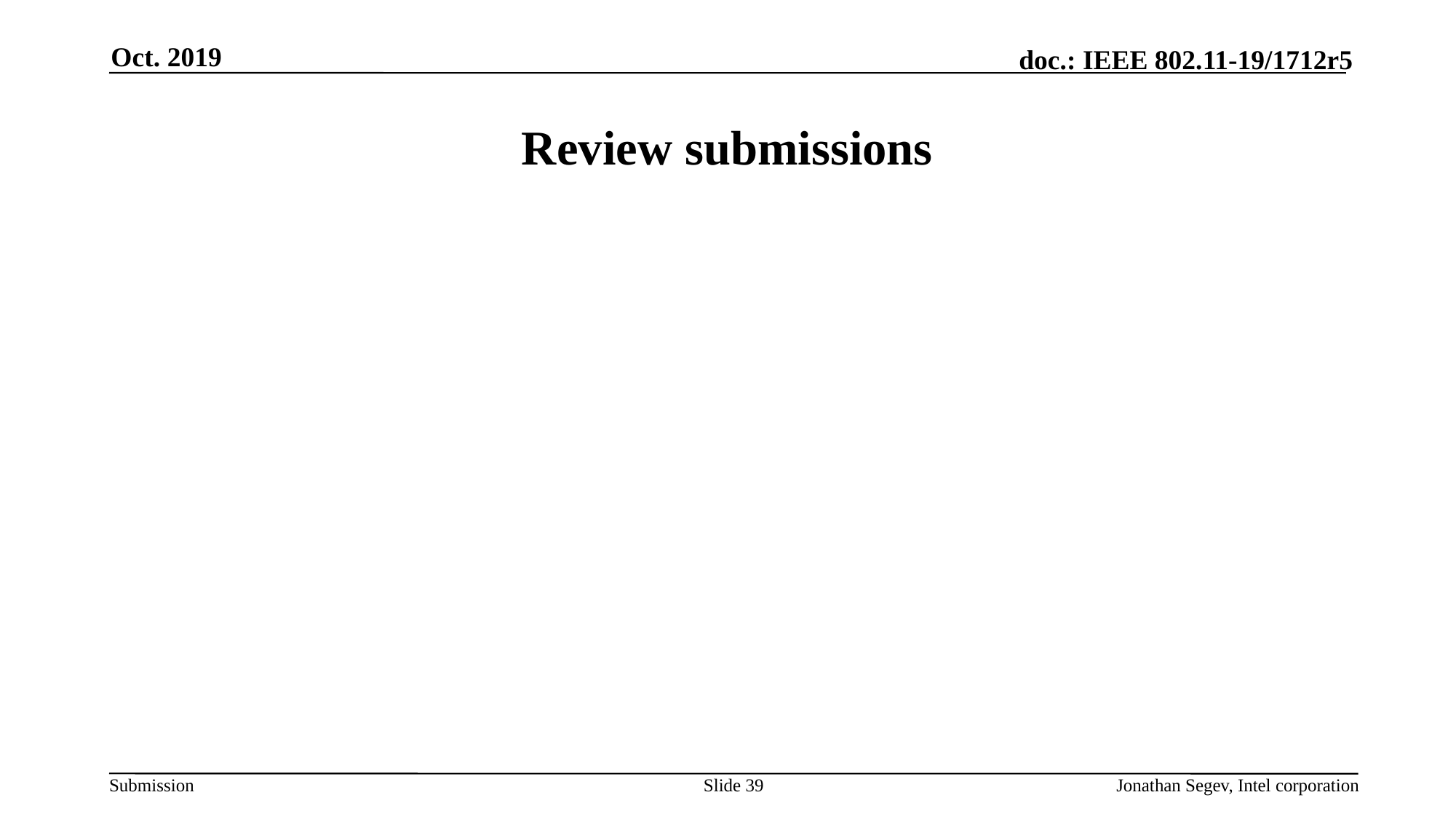

Oct. 2019
# Review submissions

Slide 39
Jonathan Segev, Intel corporation